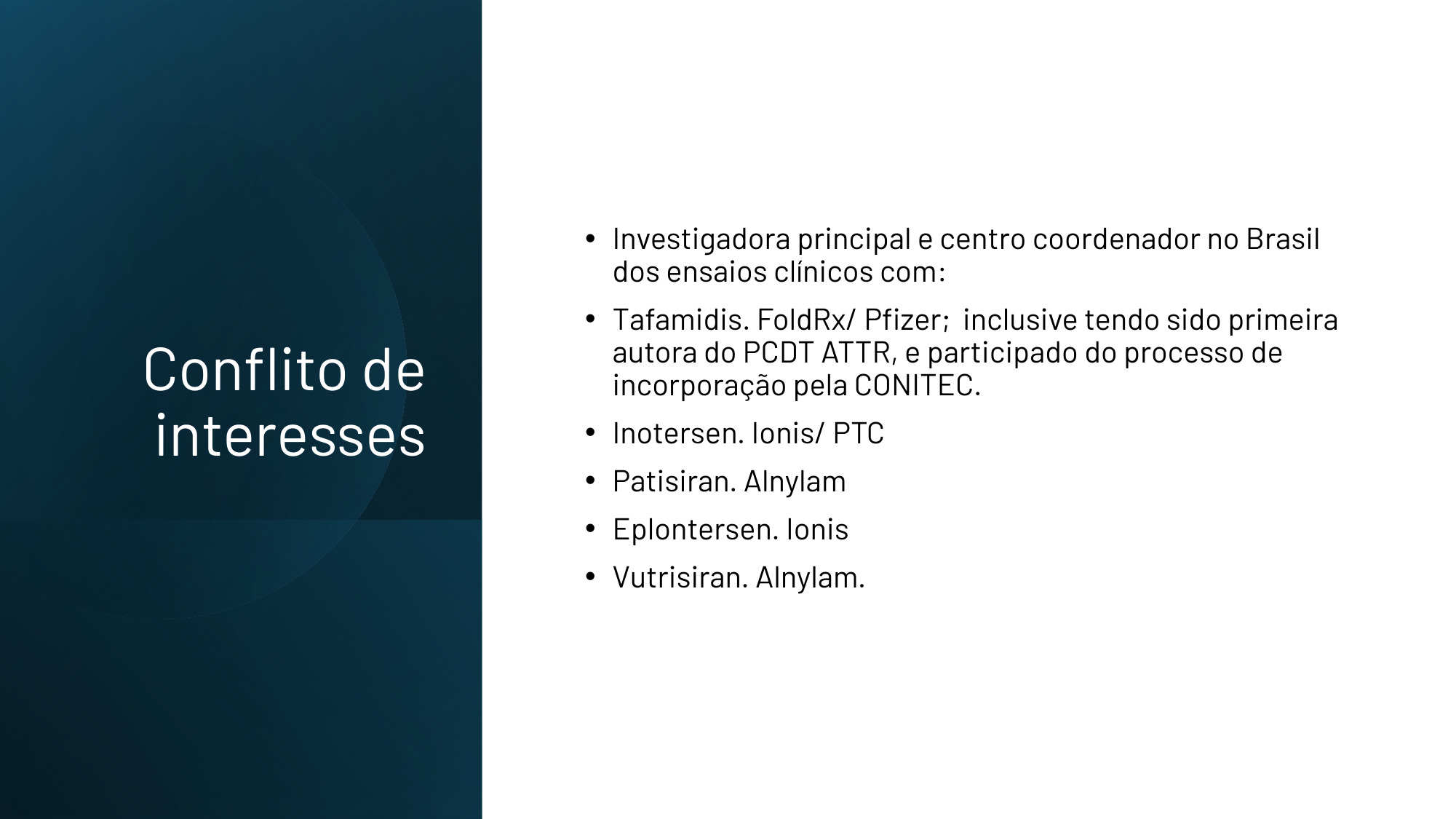

# Conflito de interesses
Investigadora principal e centro coordenador no Brasil dos ensaios clínicos com:
Tafamidis. FoldRx/ Pfizer;  inclusive tendo sido primeira autora do PCDT ATTR, e participado do processo de incorporação pela CONITEC.
Inotersen. Ionis/ PTC
Patisiran. Alnylam
Eplontersen. Ionis
Vutrisiran. Alnylam.